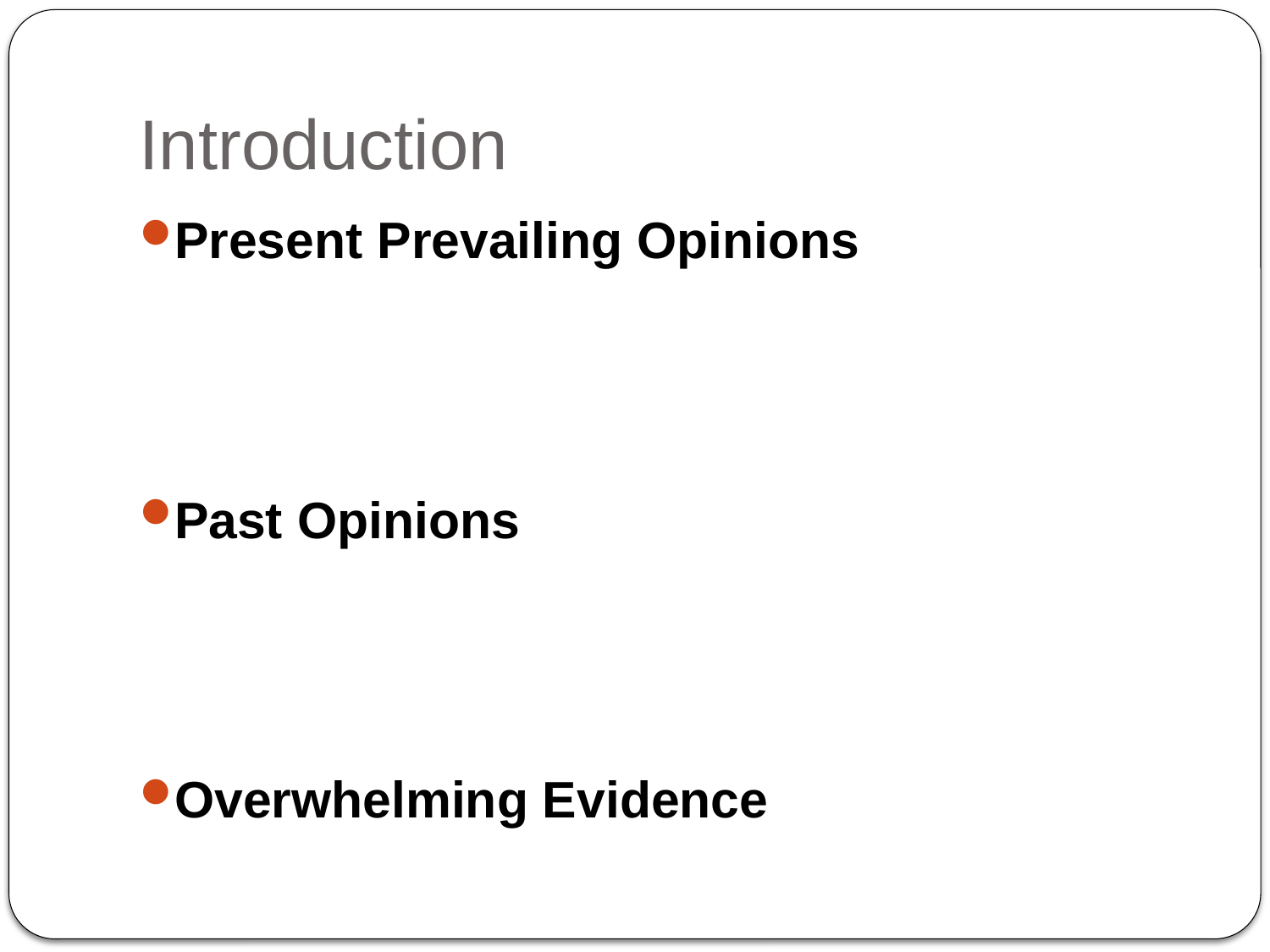

# Introduction
Present Prevailing Opinions

Past Opinions

Overwhelming Evidence